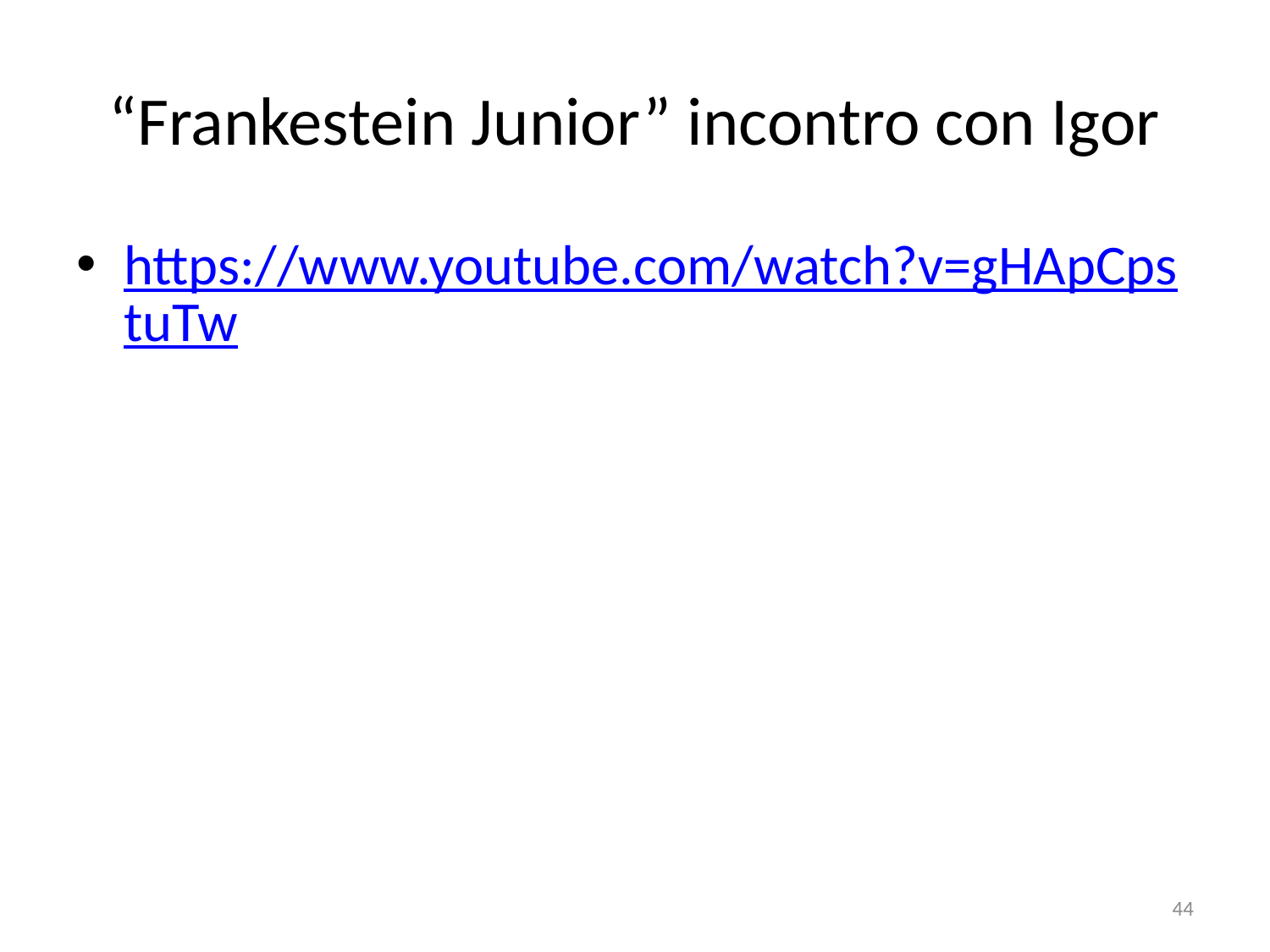

# “Frankestein Junior” incontro con Igor
https://www.youtube.com/watch?v=gHApCpstuTw

44